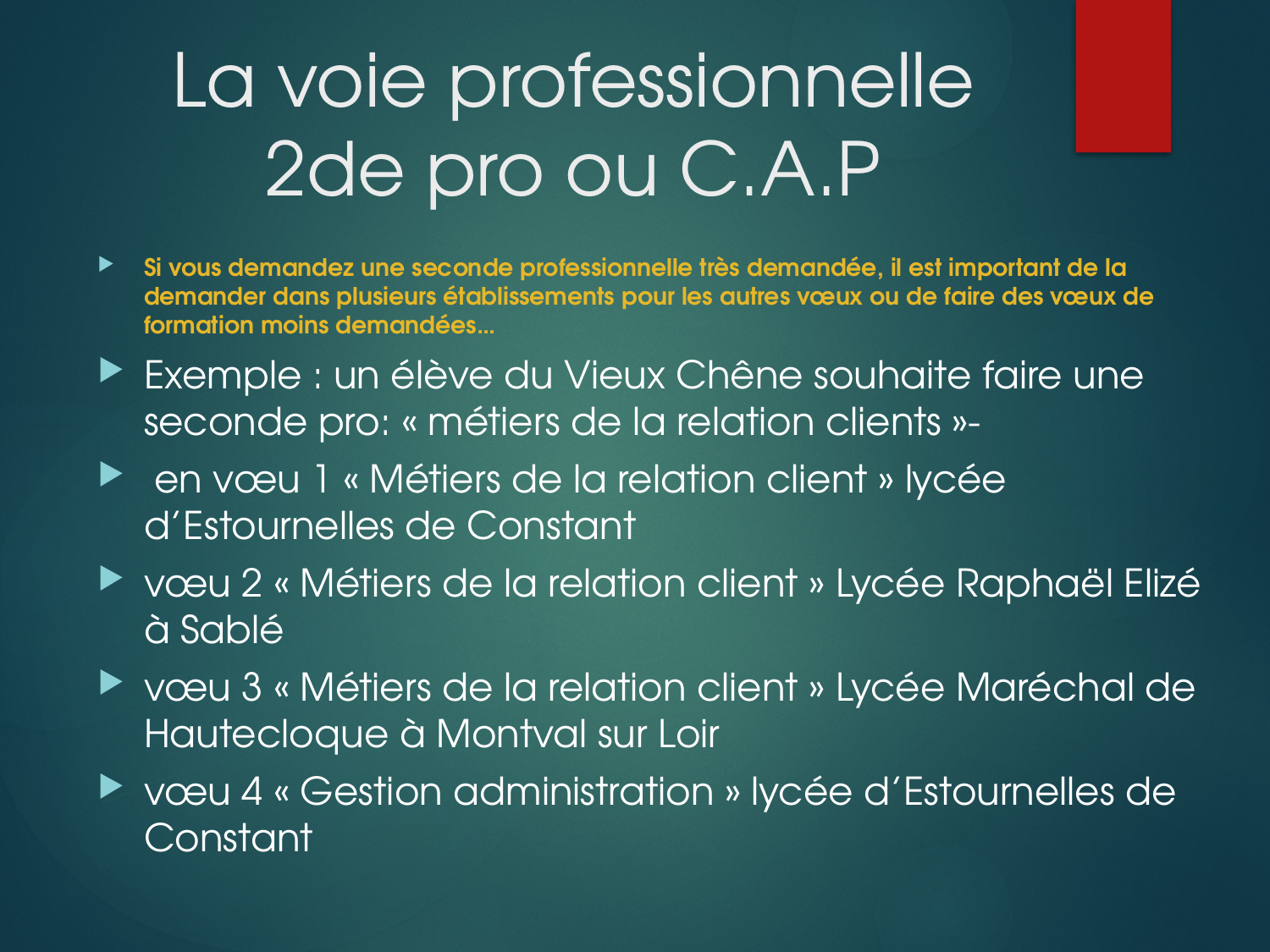

# La voie professionnelle 2de pro ou C.A.P
Si vous demandez une seconde professionnelle très demandée, il est important de la demander dans plusieurs établissements pour les autres vœux ou de faire des vœux de formation moins demandées…
Exemple : un élève du Vieux Chêne souhaite faire une seconde pro: « métiers de la relation clients »-
 en vœu 1 « Métiers de la relation client » lycée d’Estournelles de Constant
vœu 2 « Métiers de la relation client » Lycée Raphaël Elizé à Sablé
vœu 3 « Métiers de la relation client » Lycée Maréchal de Hautecloque à Montval sur Loir
vœu 4 « Gestion administration » lycée d’Estournelles de Constant